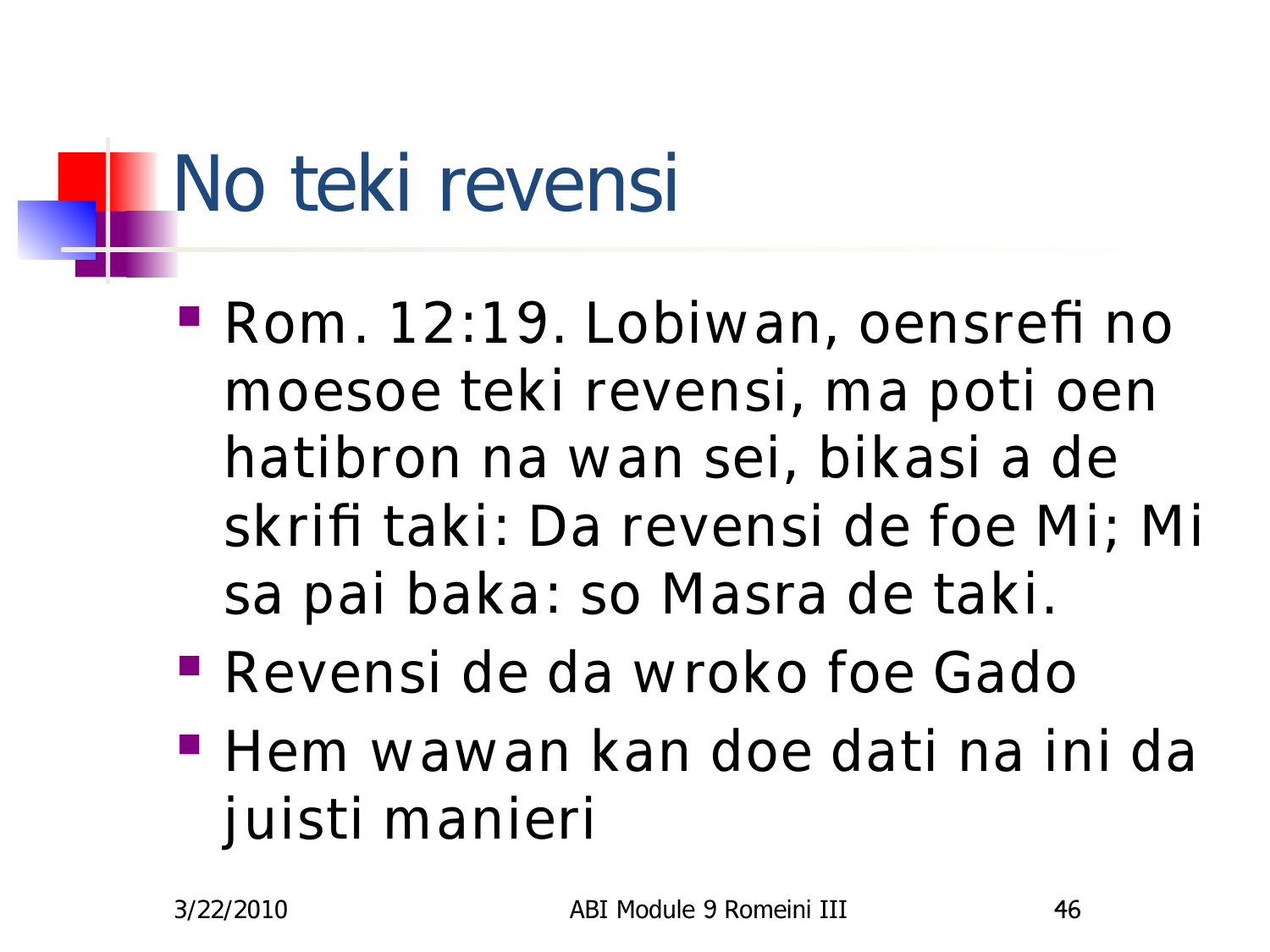

# No teki revensi
Rom. 12:19. Lobiwan, oensrefi no moesoe teki revensi, ma poti oen hatibron na wan sei, bikasi a de skrifi taki: Da revensi de foe Mi; Mi sa pai baka: so Masra de taki.
Revensi de da wroko foe Gado
Hem wawan kan doe dati na ini da juisti manieri
3/22/2010
ABI Module 9 Romeini III
46